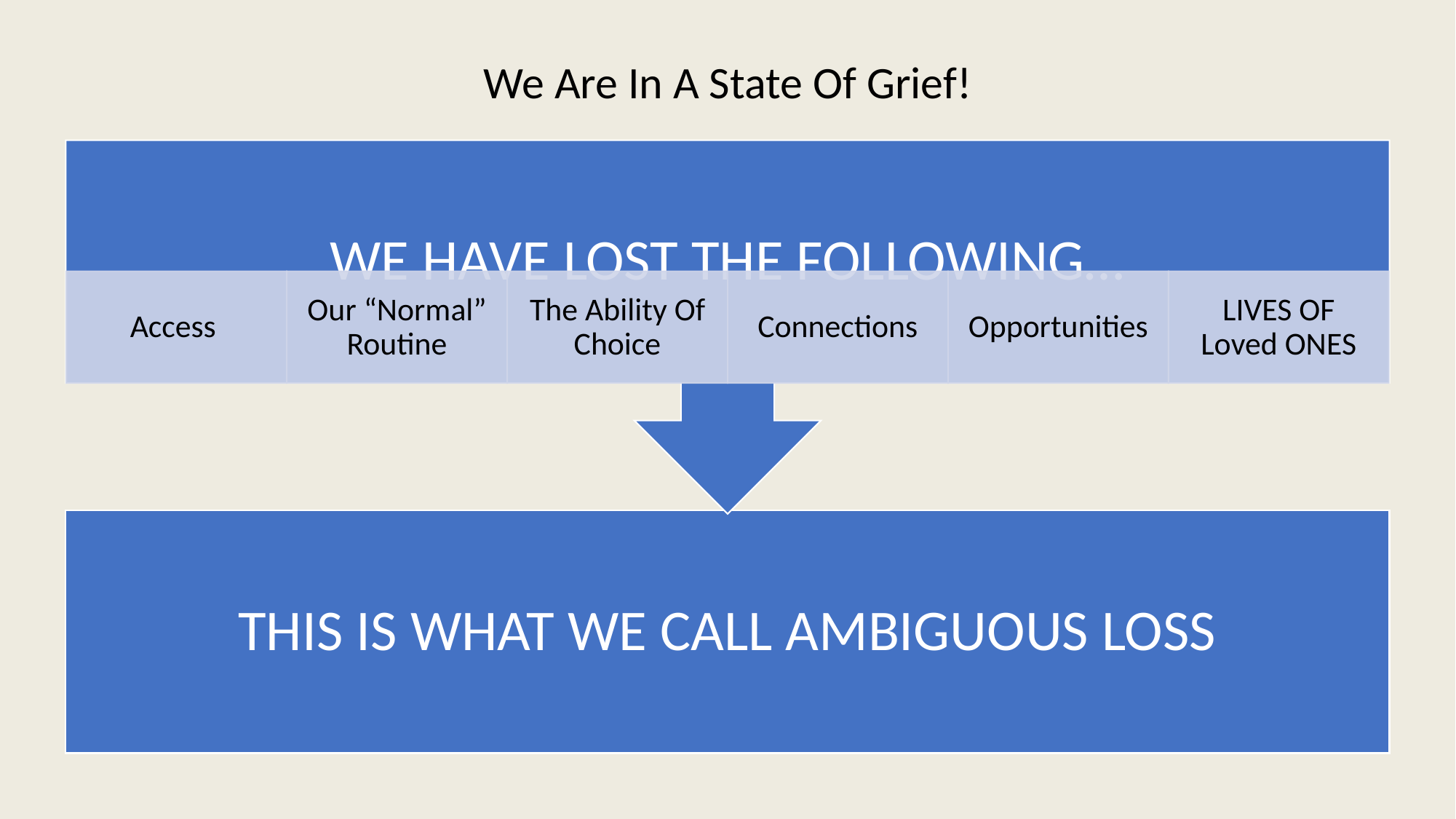

# We Are In A State Of Grief!
THIS IS WHAT WE CALL AMBIGUOUS LOSS
WE HAVE LOST THE FOLLOWING…
Access
Our “Normal” Routine
The Ability Of Choice
Connections
Opportunities
LIVES OF Loved ONES